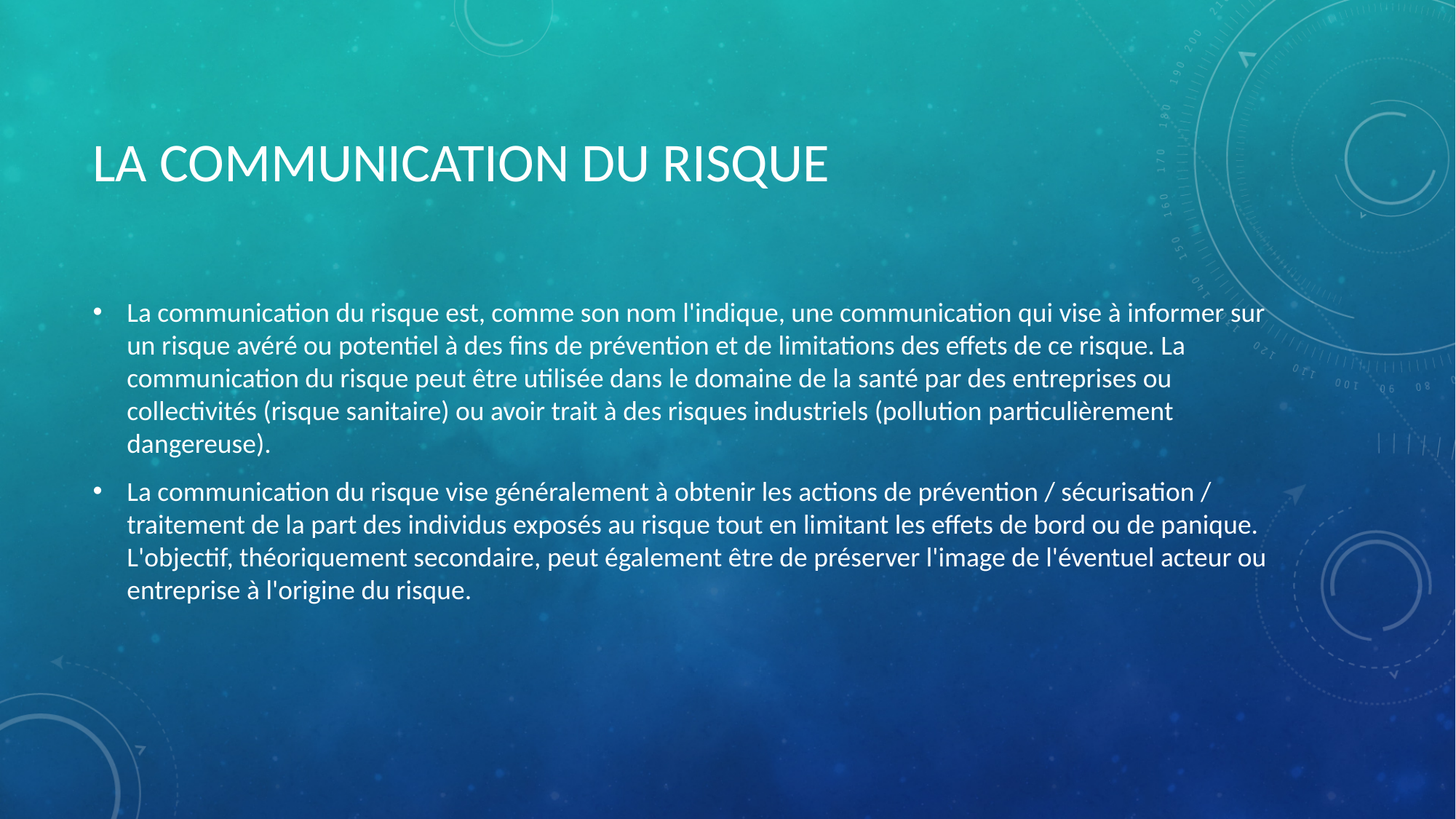

# La communication du risque
La communication du risque est, comme son nom l'indique, une communication qui vise à informer sur un risque avéré ou potentiel à des fins de prévention et de limitations des effets de ce risque. La communication du risque peut être utilisée dans le domaine de la santé par des entreprises ou collectivités (risque sanitaire) ou avoir trait à des risques industriels (pollution particulièrement dangereuse).
La communication du risque vise généralement à obtenir les actions de prévention / sécurisation / traitement de la part des individus exposés au risque tout en limitant les effets de bord ou de panique. L'objectif, théoriquement secondaire, peut également être de préserver l'image de l'éventuel acteur ou entreprise à l'origine du risque.